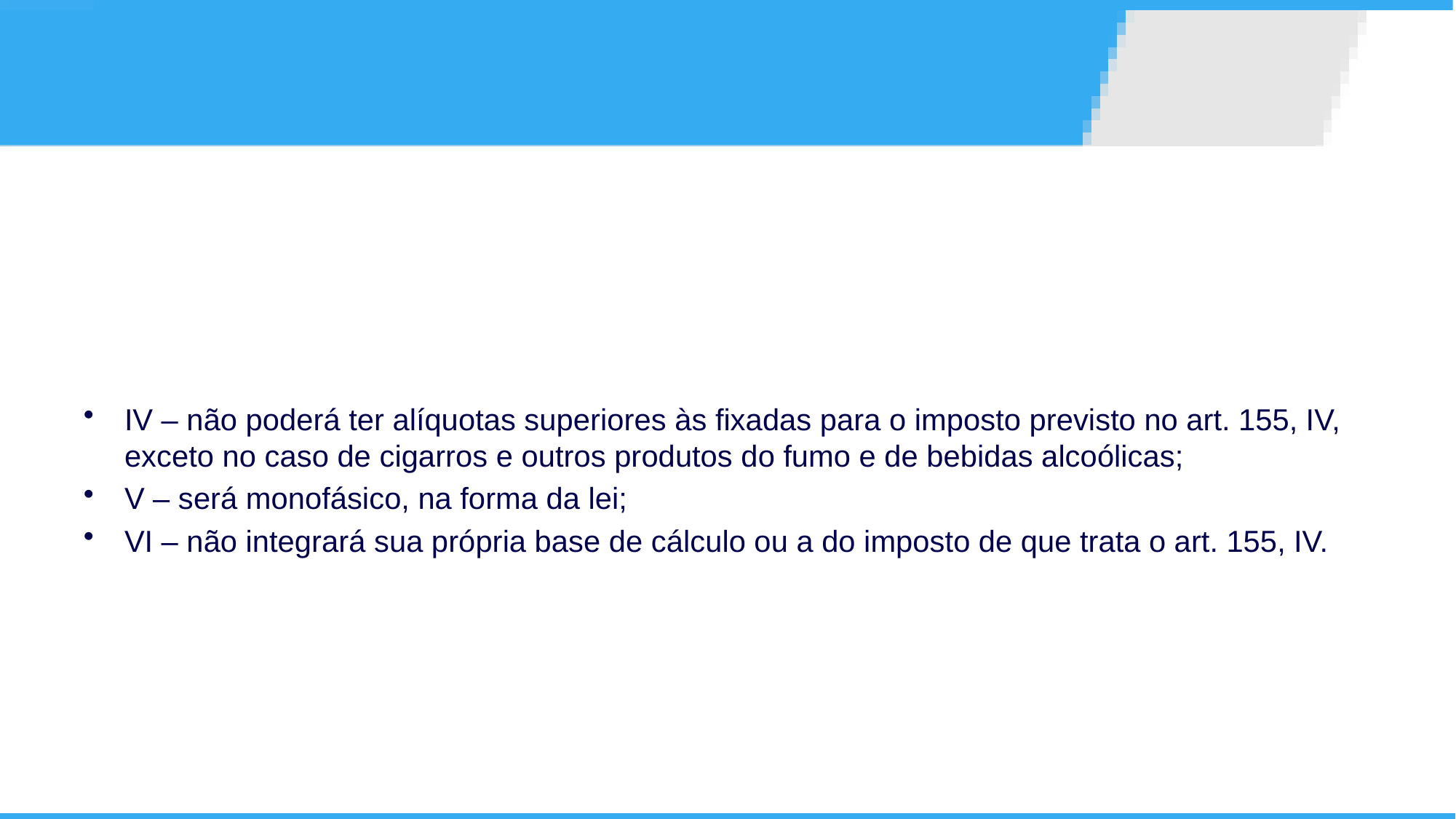

IV – não poderá ter alíquotas superiores às fixadas para o imposto previsto no art. 155, IV, exceto no caso de cigarros e outros produtos do fumo e de bebidas alcoólicas;
V – será monofásico, na forma da lei;
VI – não integrará sua própria base de cálculo ou a do imposto de que trata o art. 155, IV.